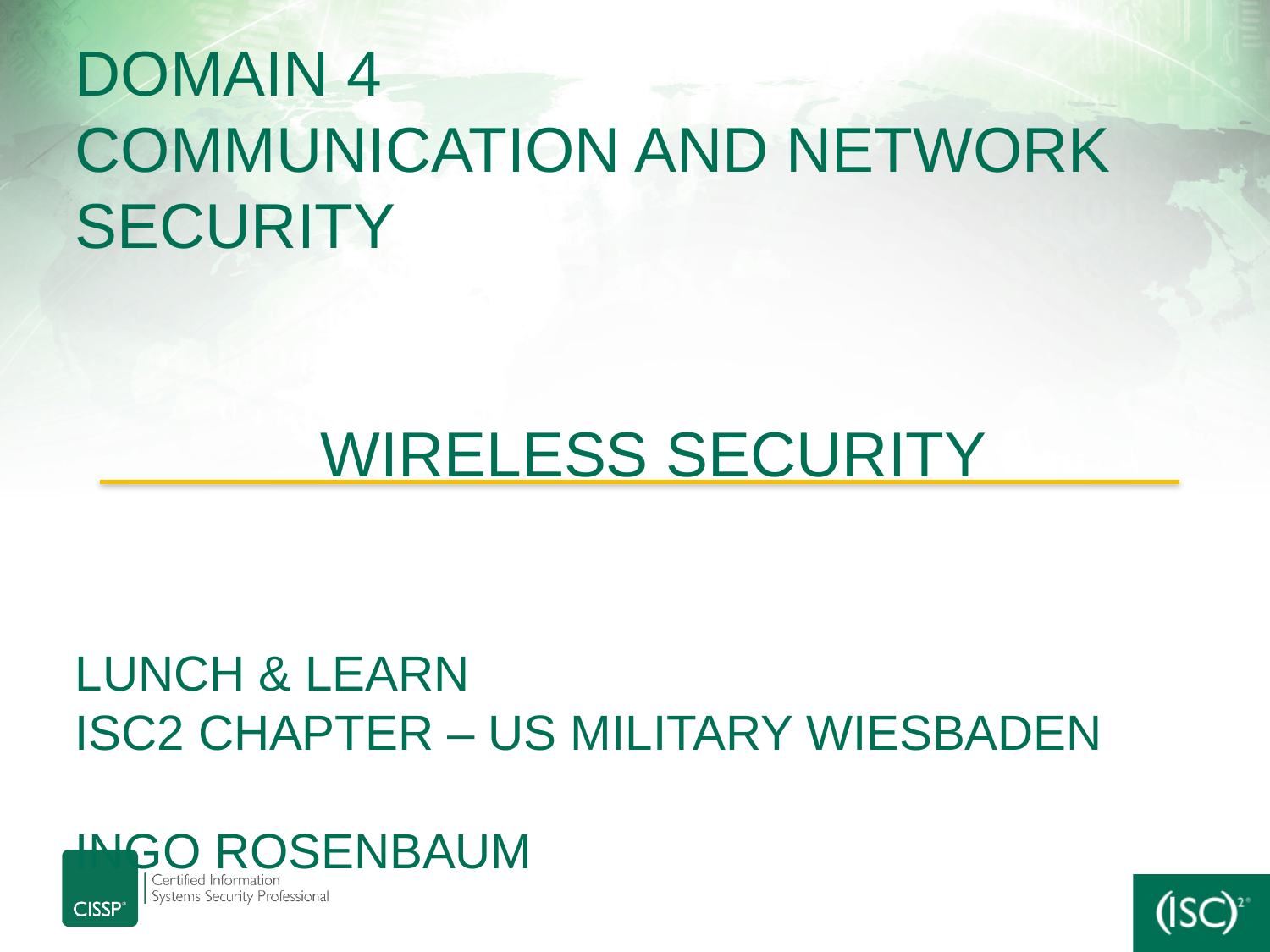

# Domain 4 Communication and Network Security Wireless security Lunch & Learn ISC2 Chapter – US military Wiesbaden Ingo Rosenbaum